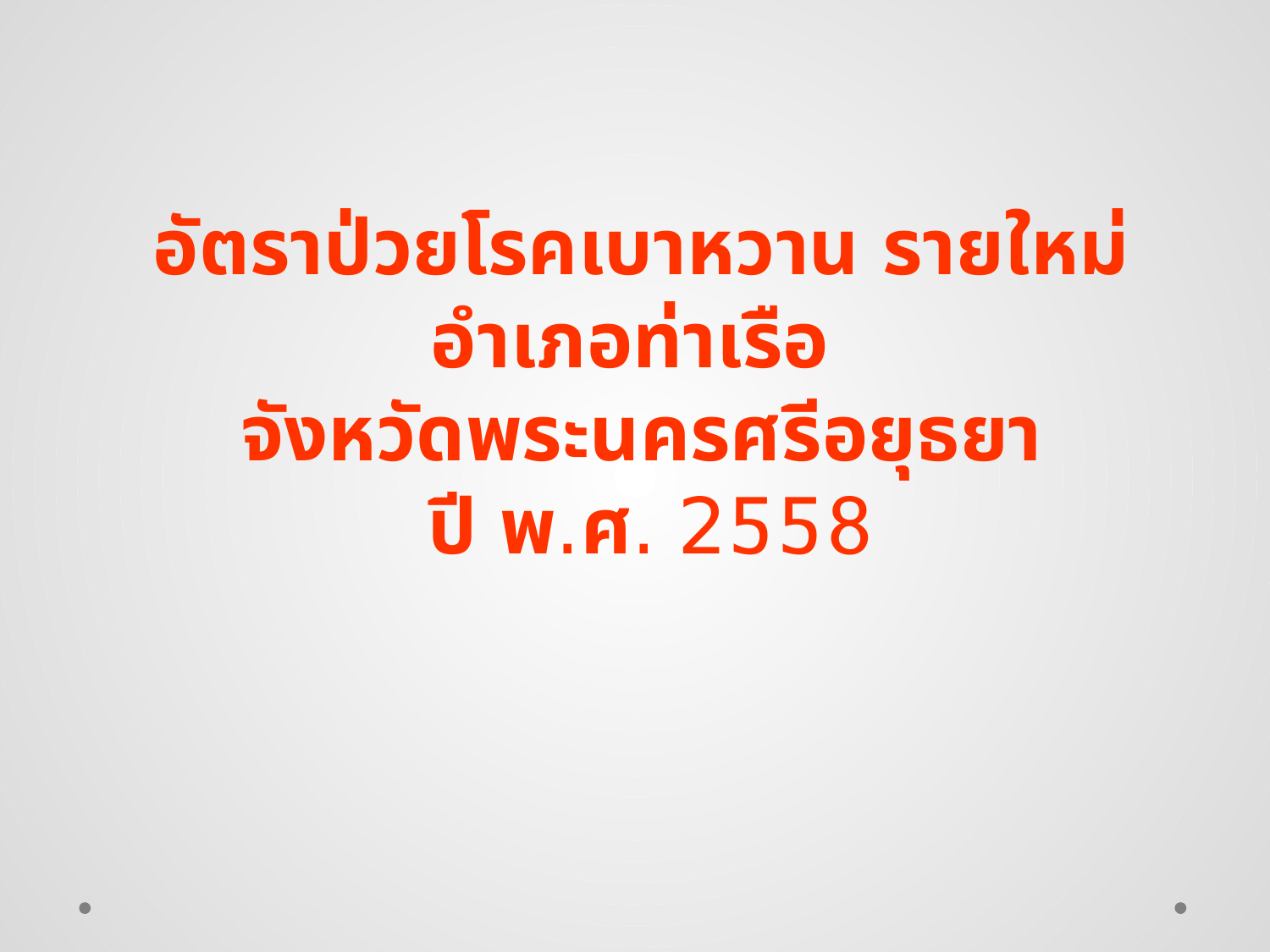

# อัตราป่วยโรคเบาหวาน รายใหม่ อำเภอท่าเรือ จังหวัดพระนครศรีอยุธยา ปี พ.ศ. 2558